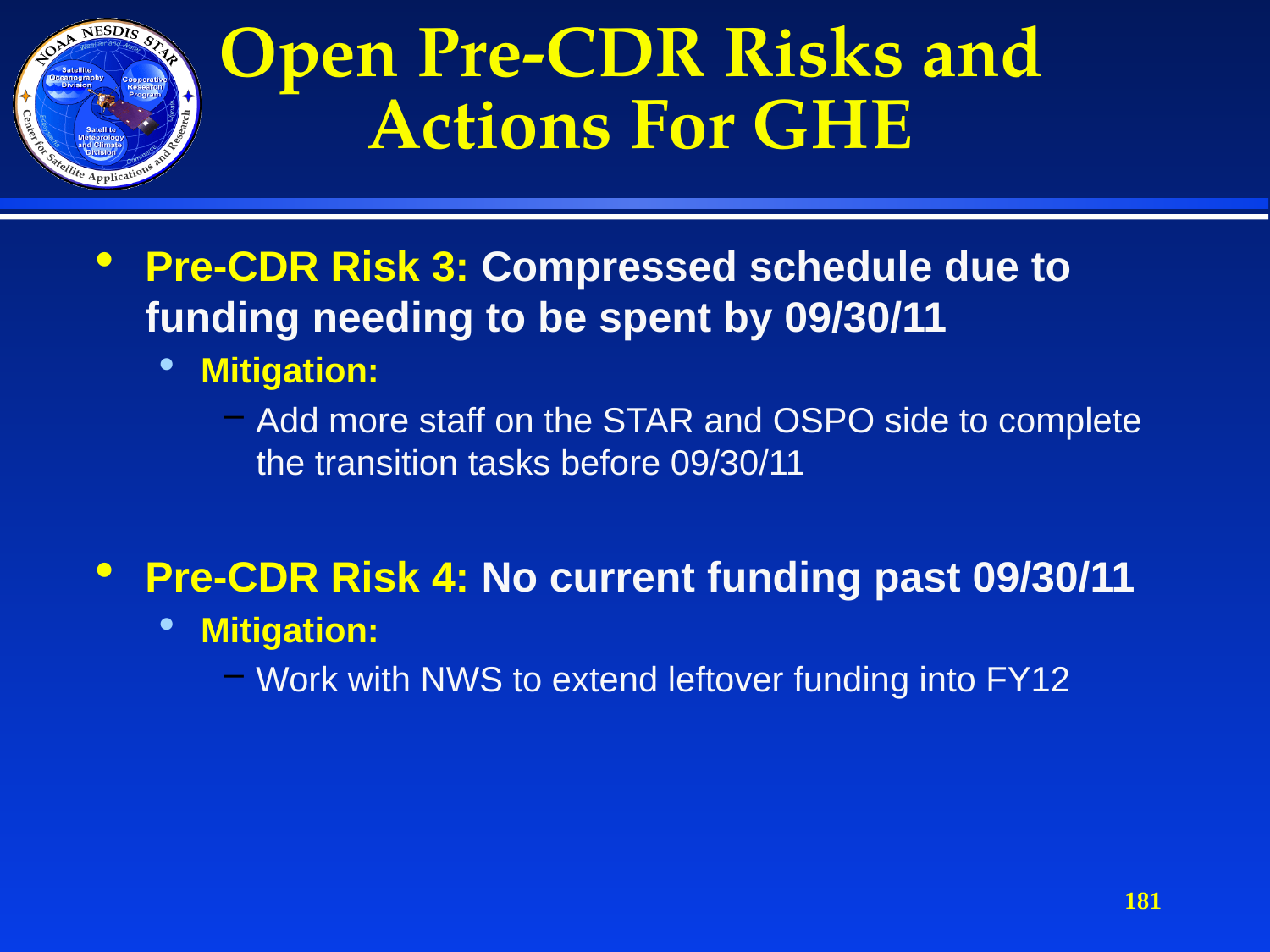

# Open Pre-CDR Risks and Actions For GHE
Pre-CDR Risk 3: Compressed schedule due to funding needing to be spent by 09/30/11
Mitigation:
Add more staff on the STAR and OSPO side to complete the transition tasks before 09/30/11

Pre-CDR Risk 4: No current funding past 09/30/11
Mitigation:
Work with NWS to extend leftover funding into FY12

181